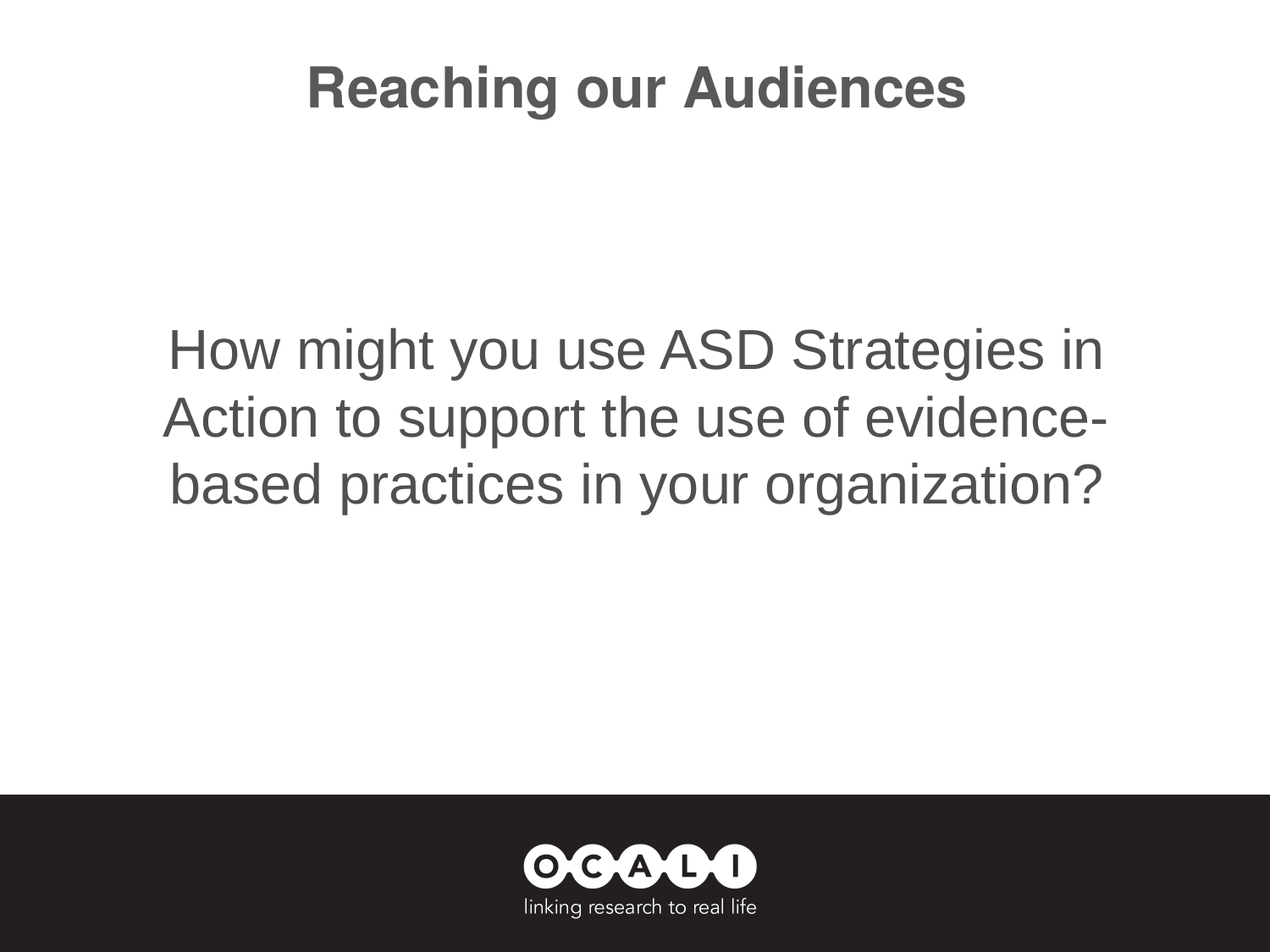

# Reaching our Audiences
How might you use ASD Strategies in Action to support the use of evidence-based practices in your organization?